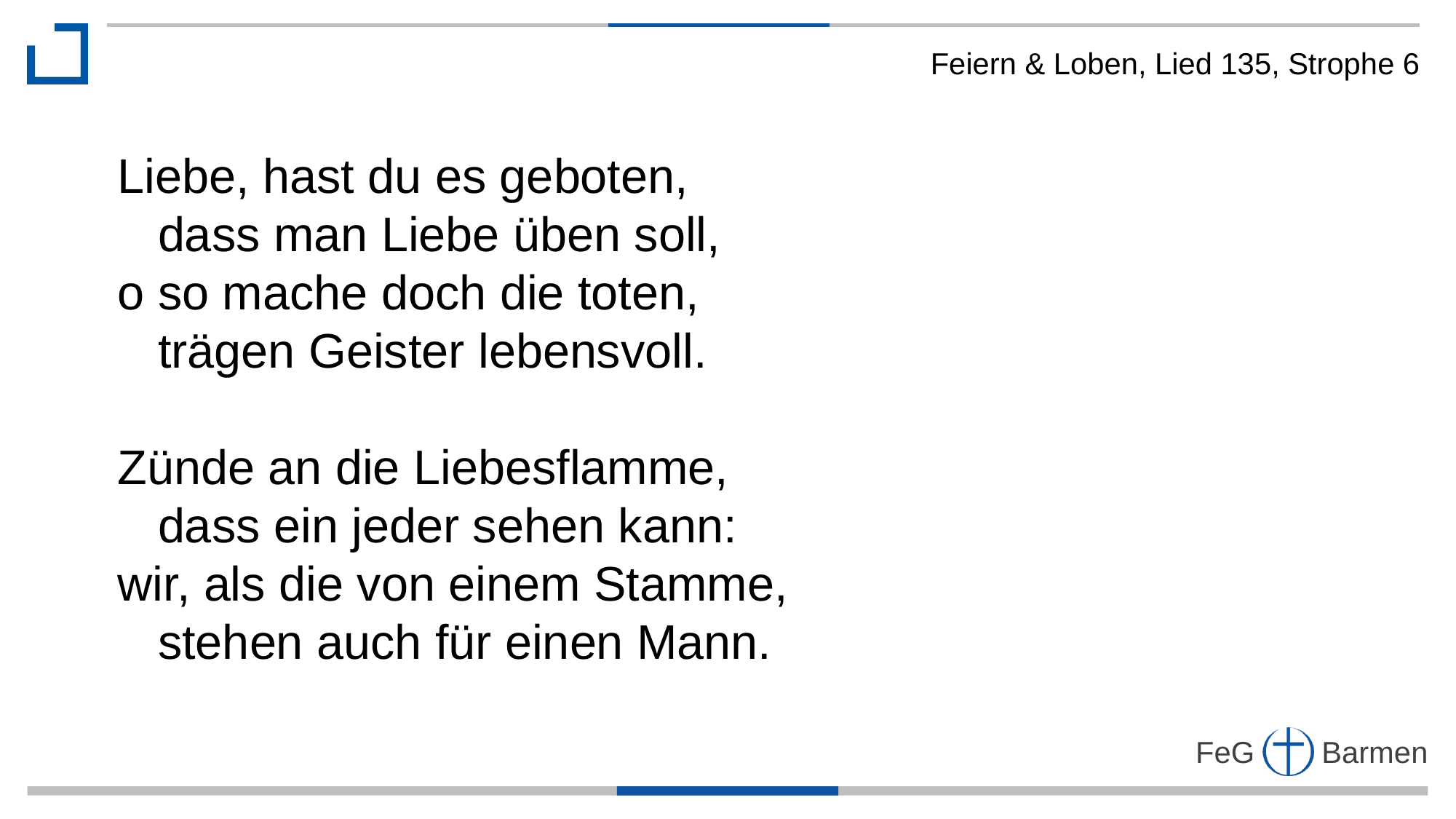

Feiern & Loben, Lied 135, Strophe 6
Liebe, hast du es geboten,
   dass man Liebe üben soll,
o so mache doch die toten,
   trägen Geister lebensvoll.

Zünde an die Liebesflamme,
   dass ein jeder sehen kann:
wir, als die von einem Stamme,
   stehen auch für einen Mann.